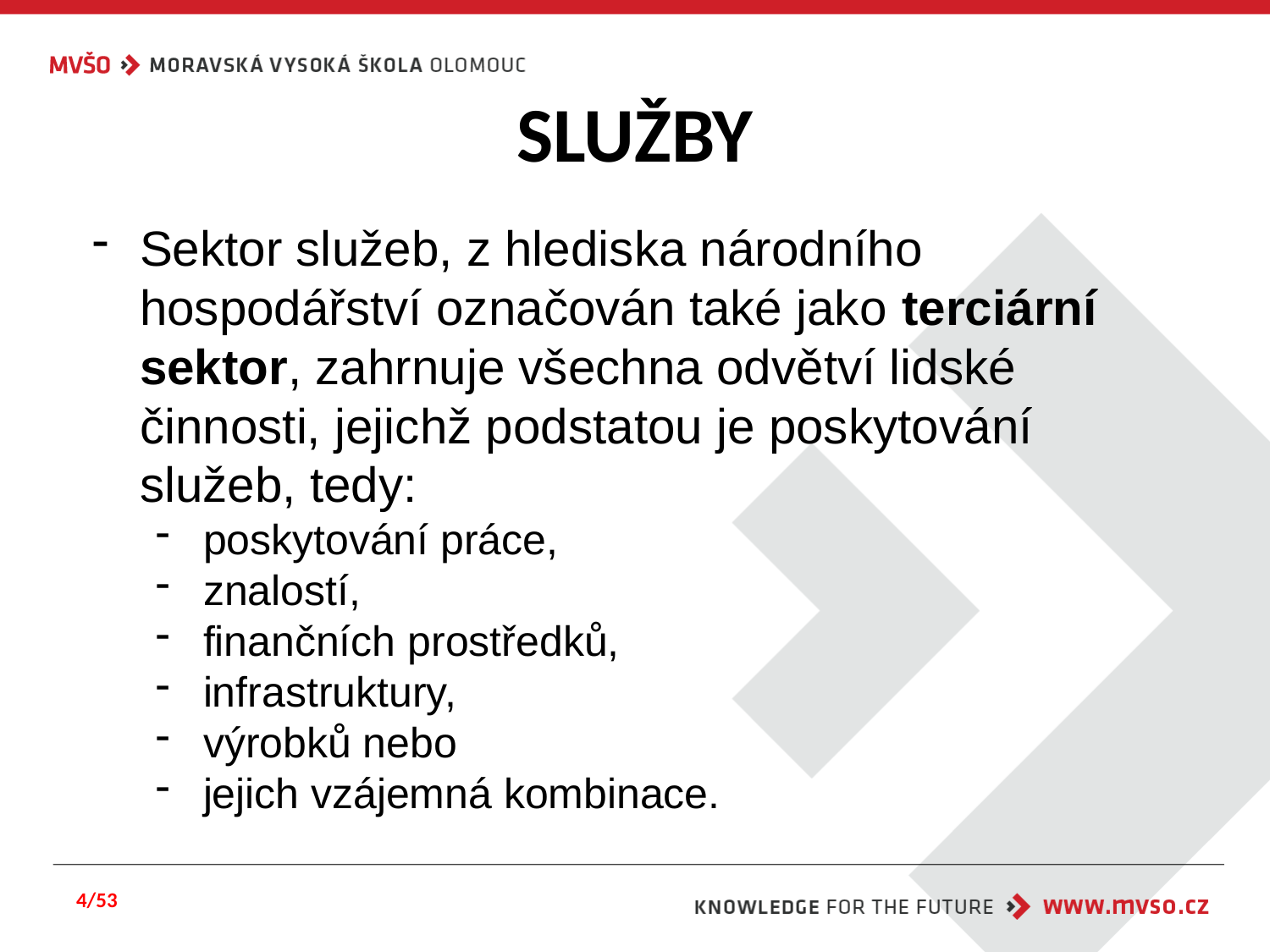

# SLUŽBY
Sektor služeb, z hlediska národního hospodářství označován také jako terciární sektor, zahrnuje všechna odvětví lidské činnosti, jejichž podstatou je poskytování služeb, tedy:
poskytování práce,
znalostí,
finančních prostředků,
infrastruktury,
výrobků nebo
jejich vzájemná kombinace.
4/53